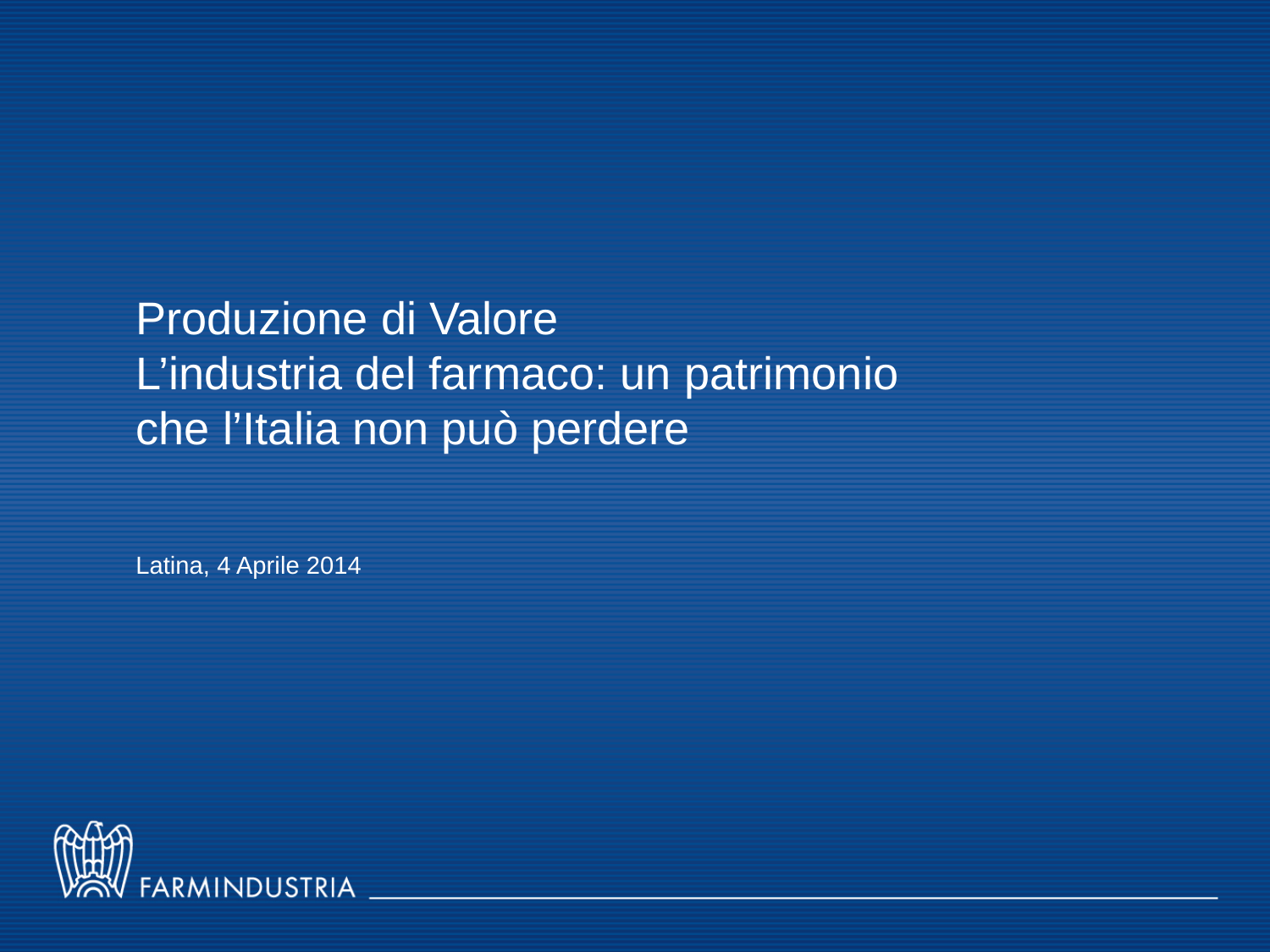

Produzione di Valore
L’industria del farmaco: un patrimonio
che l’Italia non può perdere
Latina, 4 Aprile 2014